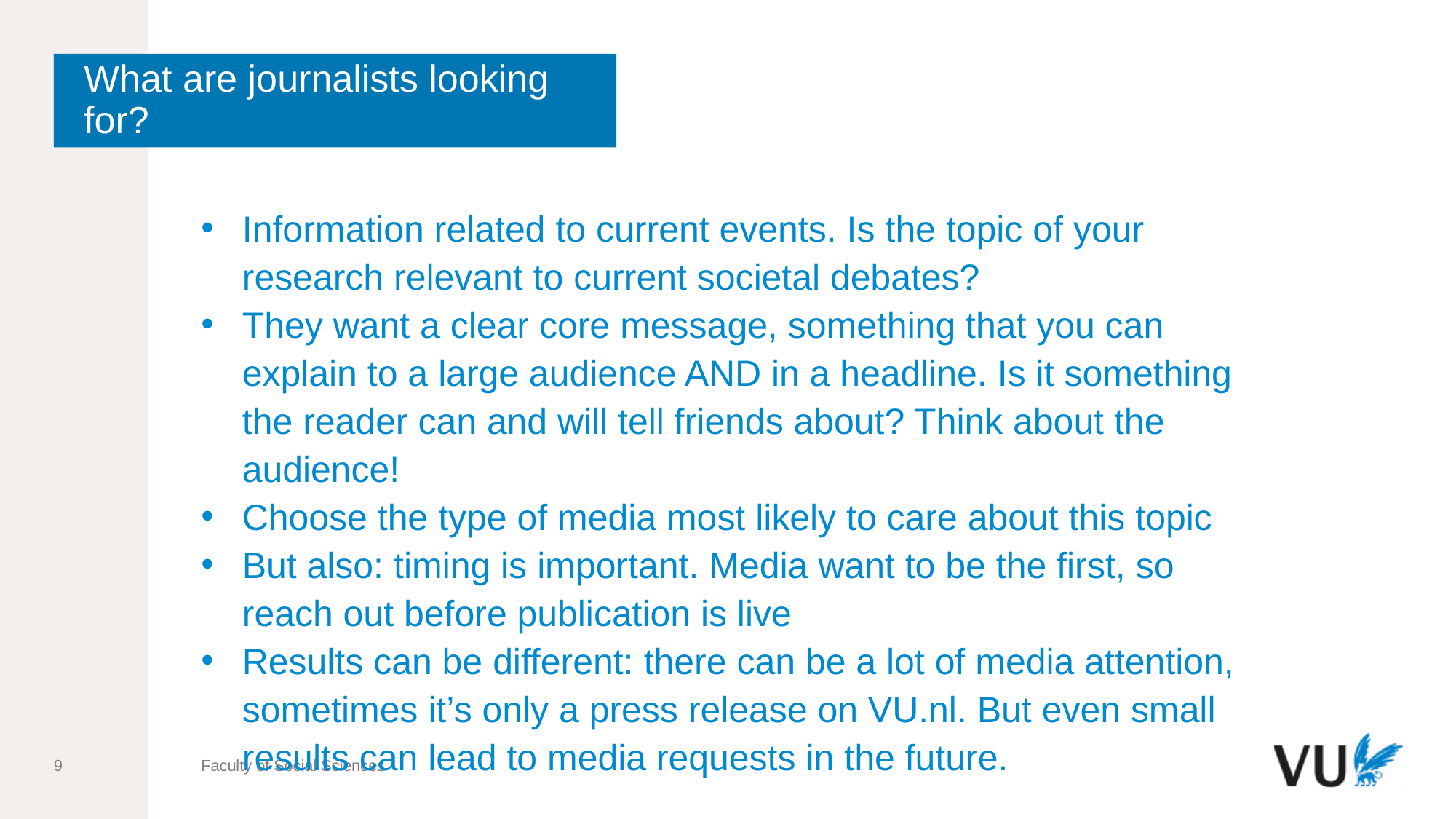

# What are journalists looking for?
Information related to current events. Is the topic of your research relevant to current societal debates?
They want a clear core message, something that you can explain to a large audience AND in a headline. Is it something the reader can and will tell friends about? Think about the audience!
Choose the type of media most likely to care about this topic
But also: timing is important. Media want to be the first, so reach out before publication is live
Results can be different: there can be a lot of media attention, sometimes it’s only a press release on VU.nl. But even small results can lead to media requests in the future.

Faculty of Social Sciences
9